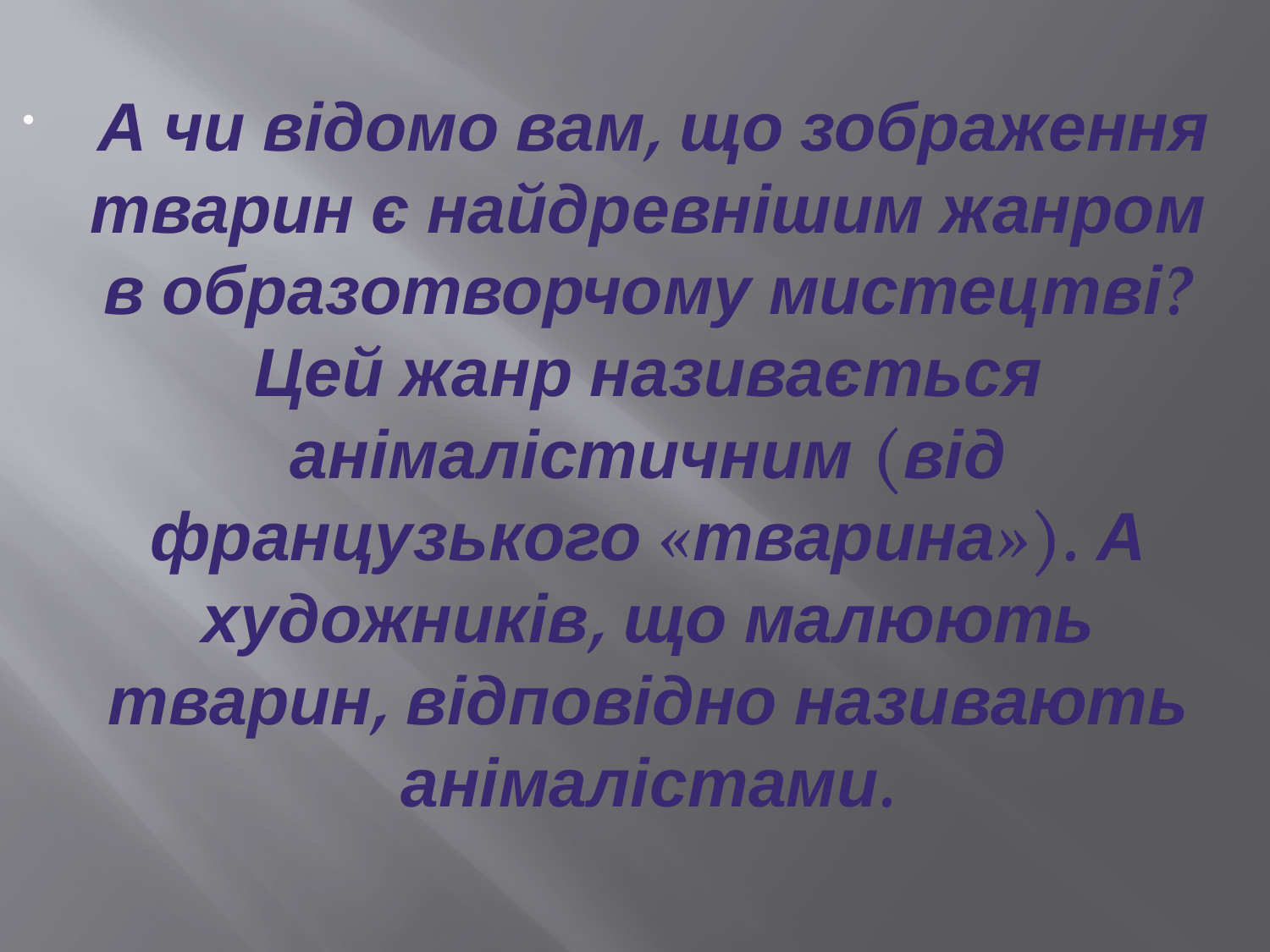

А чи відомо вам, що зображення тварин є найдревнішим жанром в образотворчому мистецтві? Цей жанр називається анімалістичним (від французького «тварина»). А художників, що малюють тварин, відповідно називають анімалістами.